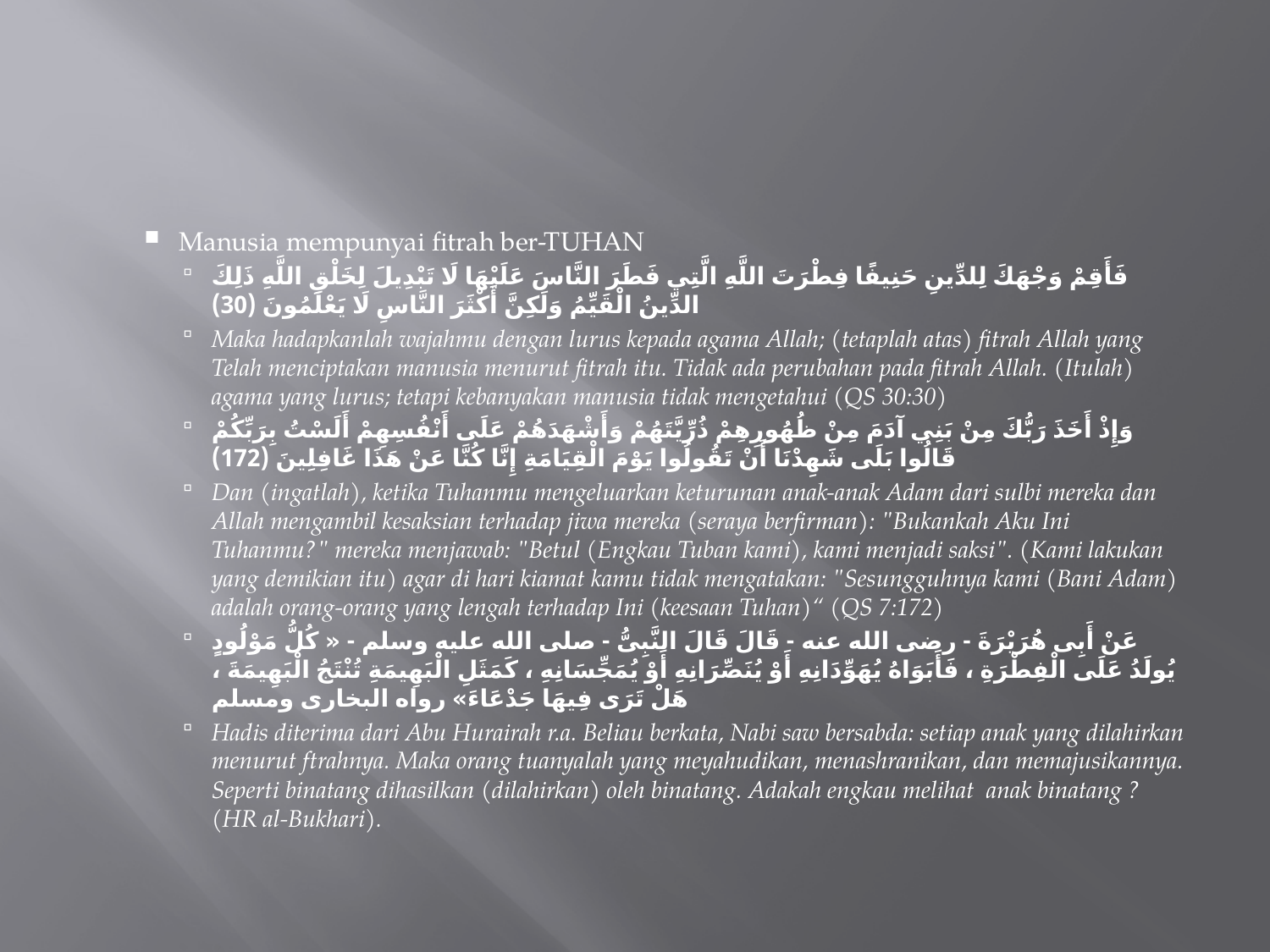

#
Manusia mempunyai fitrah ber-TUHAN
فَأَقِمْ وَجْهَكَ لِلدِّينِ حَنِيفًا فِطْرَتَ اللَّهِ الَّتِي فَطَرَ النَّاسَ عَلَيْهَا لَا تَبْدِيلَ لِخَلْقِ اللَّهِ ذَلِكَ الدِّينُ الْقَيِّمُ وَلَكِنَّ أَكْثَرَ النَّاسِ لَا يَعْلَمُونَ (30)
Maka hadapkanlah wajahmu dengan lurus kepada agama Allah; (tetaplah atas) fitrah Allah yang Telah menciptakan manusia menurut fitrah itu. Tidak ada perubahan pada fitrah Allah. (Itulah) agama yang lurus; tetapi kebanyakan manusia tidak mengetahui (QS 30:30)
وَإِذْ أَخَذَ رَبُّكَ مِنْ بَنِي آدَمَ مِنْ ظُهُورِهِمْ ذُرِّيَّتَهُمْ وَأَشْهَدَهُمْ عَلَى أَنْفُسِهِمْ أَلَسْتُ بِرَبِّكُمْ قَالُوا بَلَى شَهِدْنَا أَنْ تَقُولُوا يَوْمَ الْقِيَامَةِ إِنَّا كُنَّا عَنْ هَذَا غَافِلِينَ (172)
Dan (ingatlah), ketika Tuhanmu mengeluarkan keturunan anak-anak Adam dari sulbi mereka dan Allah mengambil kesaksian terhadap jiwa mereka (seraya berfirman): "Bukankah Aku Ini Tuhanmu?" mereka menjawab: "Betul (Engkau Tuban kami), kami menjadi saksi". (Kami lakukan yang demikian itu) agar di hari kiamat kamu tidak mengatakan: "Sesungguhnya kami (Bani Adam) adalah orang-orang yang lengah terhadap Ini (keesaan Tuhan)“ (QS 7:172)
عَنْ أَبِى هُرَيْرَةَ - رضى الله عنه - قَالَ قَالَ النَّبِىُّ - صلى الله عليه وسلم - « كُلُّ مَوْلُودٍ يُولَدُ عَلَى الْفِطْرَةِ ، فَأَبَوَاهُ يُهَوِّدَانِهِ أَوْ يُنَصِّرَانِهِ أَوْ يُمَجِّسَانِهِ ، كَمَثَلِ الْبَهِيمَةِ تُنْتَجُ الْبَهِيمَةَ ، هَلْ تَرَى فِيهَا جَدْعَاءَ» رواه البخارى ومسلم
Hadis diterima dari Abu Hurairah r.a. Beliau berkata, Nabi saw bersabda: setiap anak yang dilahirkan menurut ftrahnya. Maka orang tuanyalah yang meyahudikan, menashranikan, dan memajusikannya. Seperti binatang dihasilkan (dilahirkan) oleh binatang. Adakah engkau melihat  anak binatang ? (HR al-Bukhari).